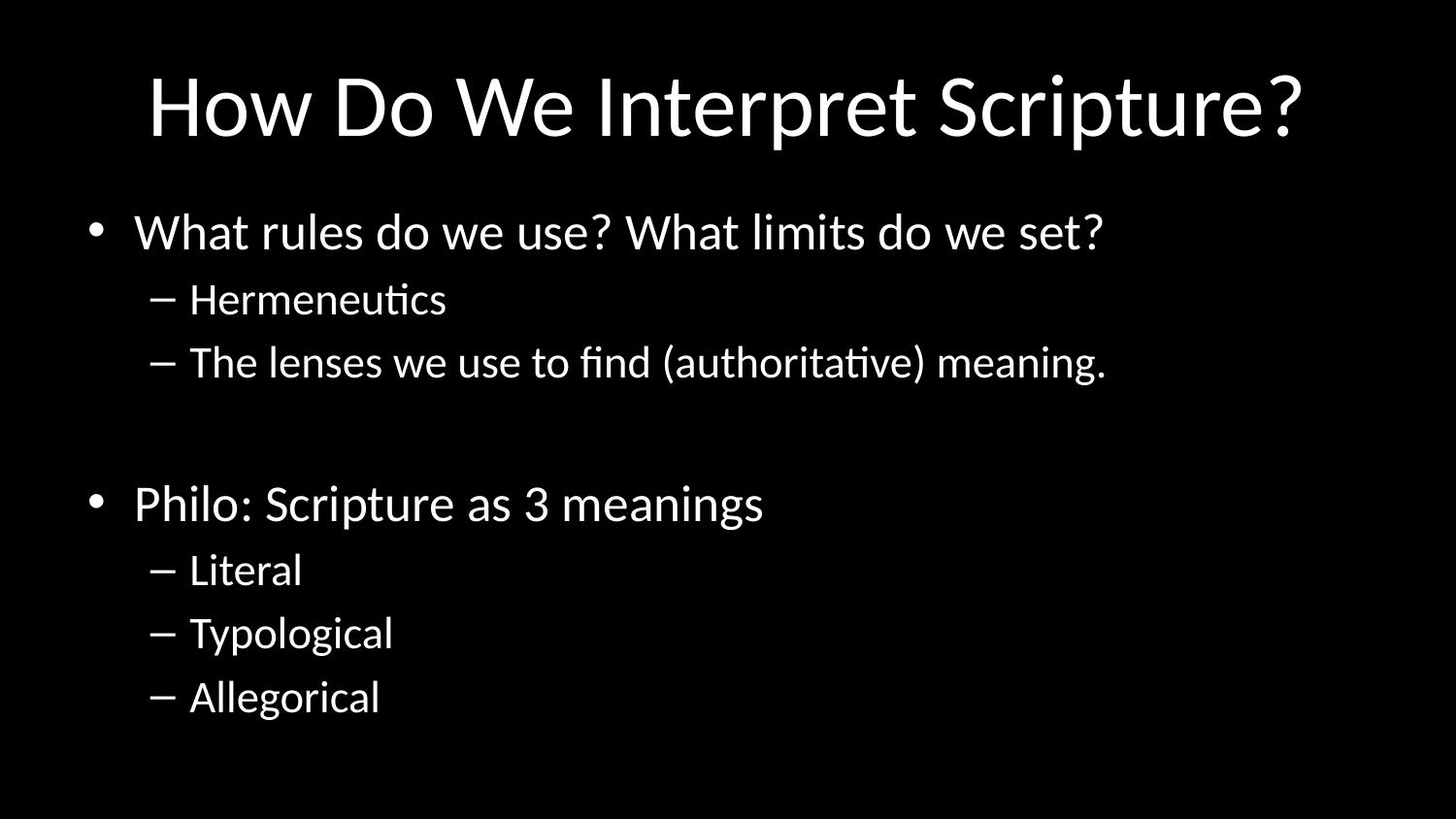

# How Do We Interpret Scripture?
What rules do we use? What limits do we set?
Hermeneutics
The lenses we use to find (authoritative) meaning.

Philo: Scripture as 3 meanings
Literal
Typological
Allegorical